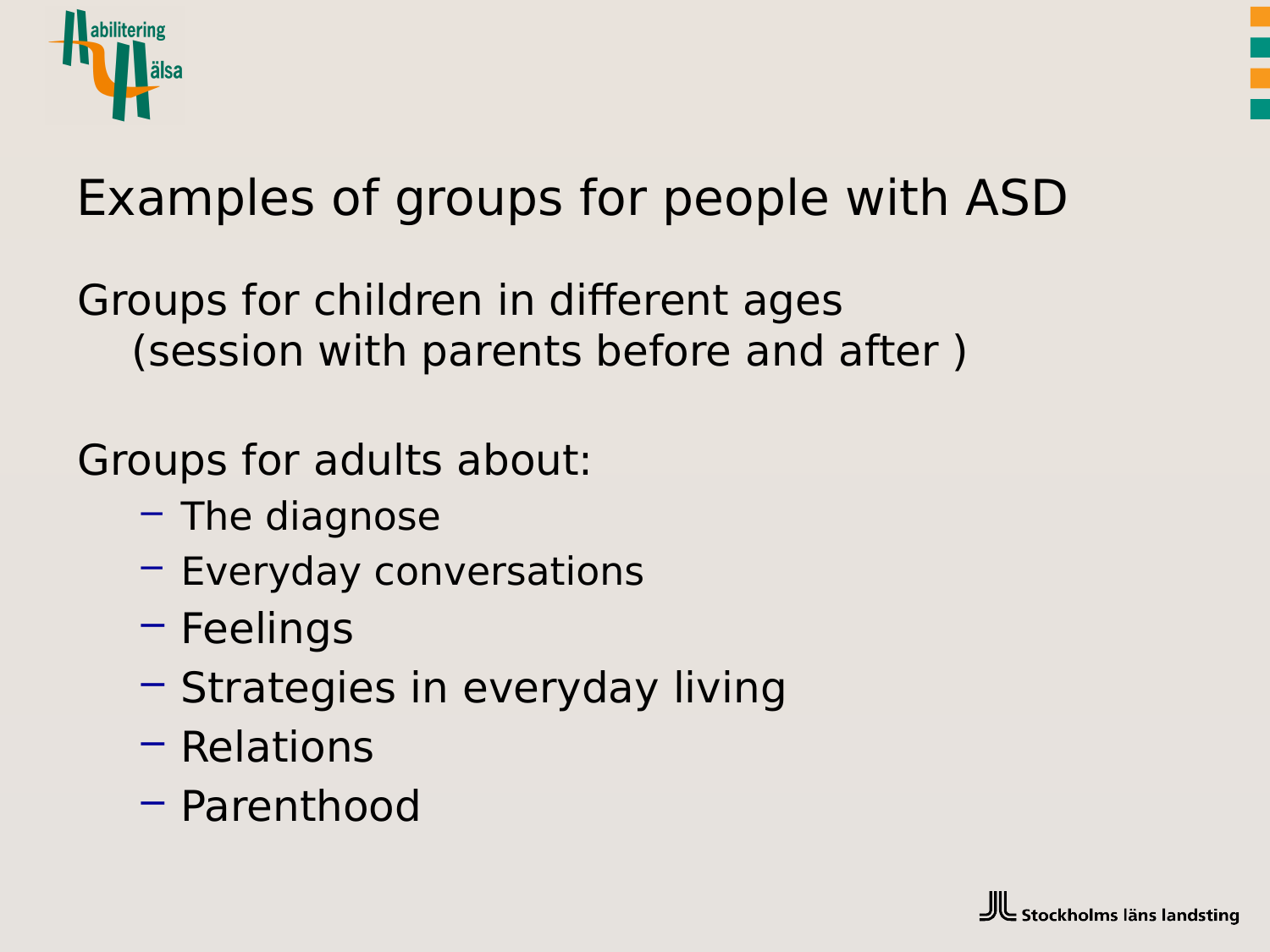

# Examples of groups for people with ASD
Groups for children in different ages
    (session with parents before and after )
Groups for adults about:
The diagnose
Everyday conversations
Feelings
Strategies in everyday living
Relations
Parenthood